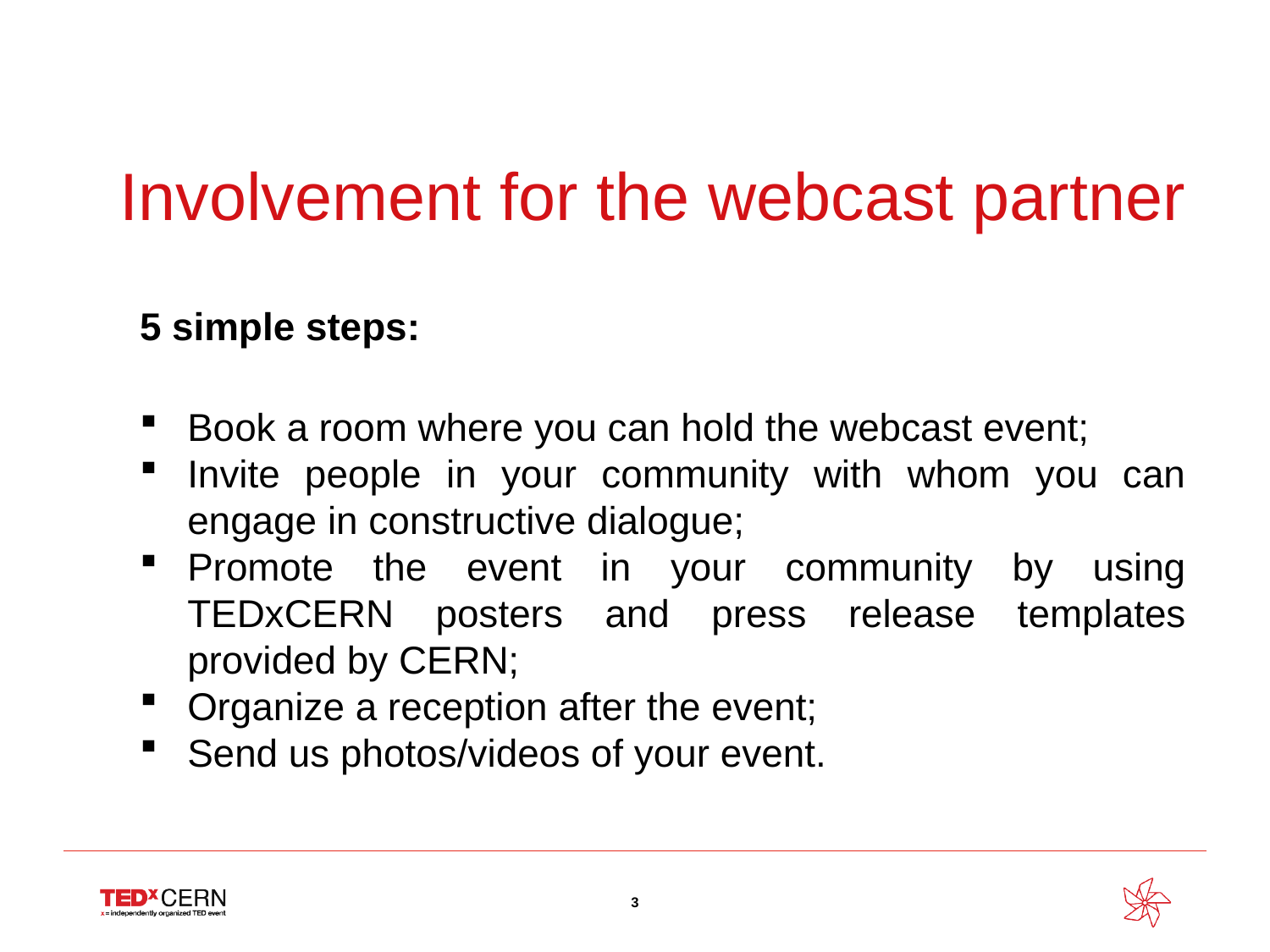

# Involvement for the webcast partner
5 simple steps:

Book a room where you can hold the webcast event;
Invite people in your community with whom you can engage in constructive dialogue;
Promote the event in your community by using TEDxCERN posters and press release templates provided by CERN;
Organize a reception after the event;
Send us photos/videos of your event.
3